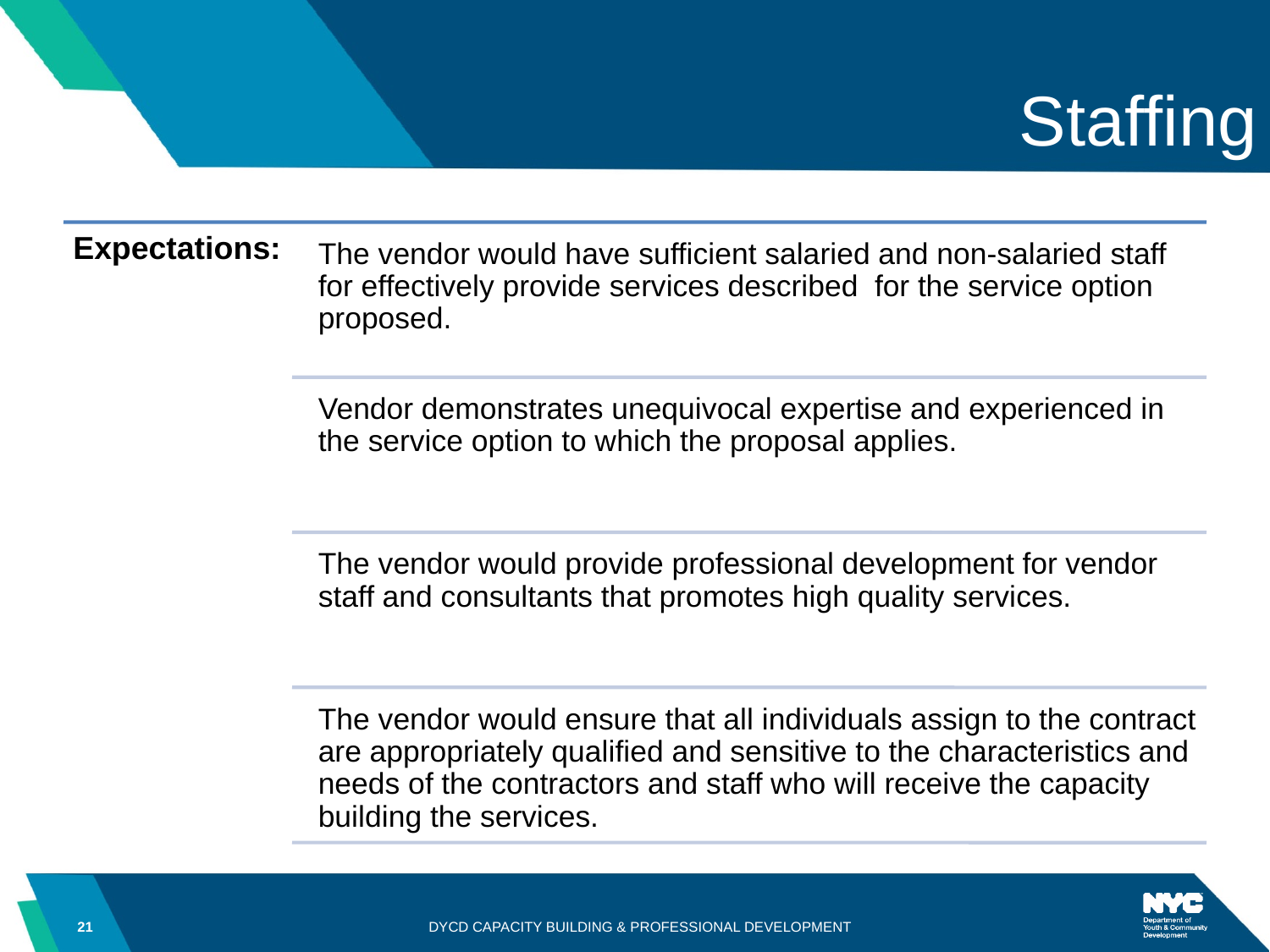

# Staffing
Expectations:
The vendor would have sufficient salaried and non-salaried staff for effectively provide services described  for the service option proposed.
Vendor demonstrates unequivocal expertise and experienced in the service option to which the proposal applies.
The vendor would provide professional development for vendor staff and consultants that promotes high quality services.
The vendor would ensure that all individuals assign to the contract are appropriately qualified and sensitive to the characteristics and needs of the contractors and staff who will receive the capacity  building the services.
21
DYCD CAPACITY BUILDING & PROFESSIONAL DEVELOPMENT